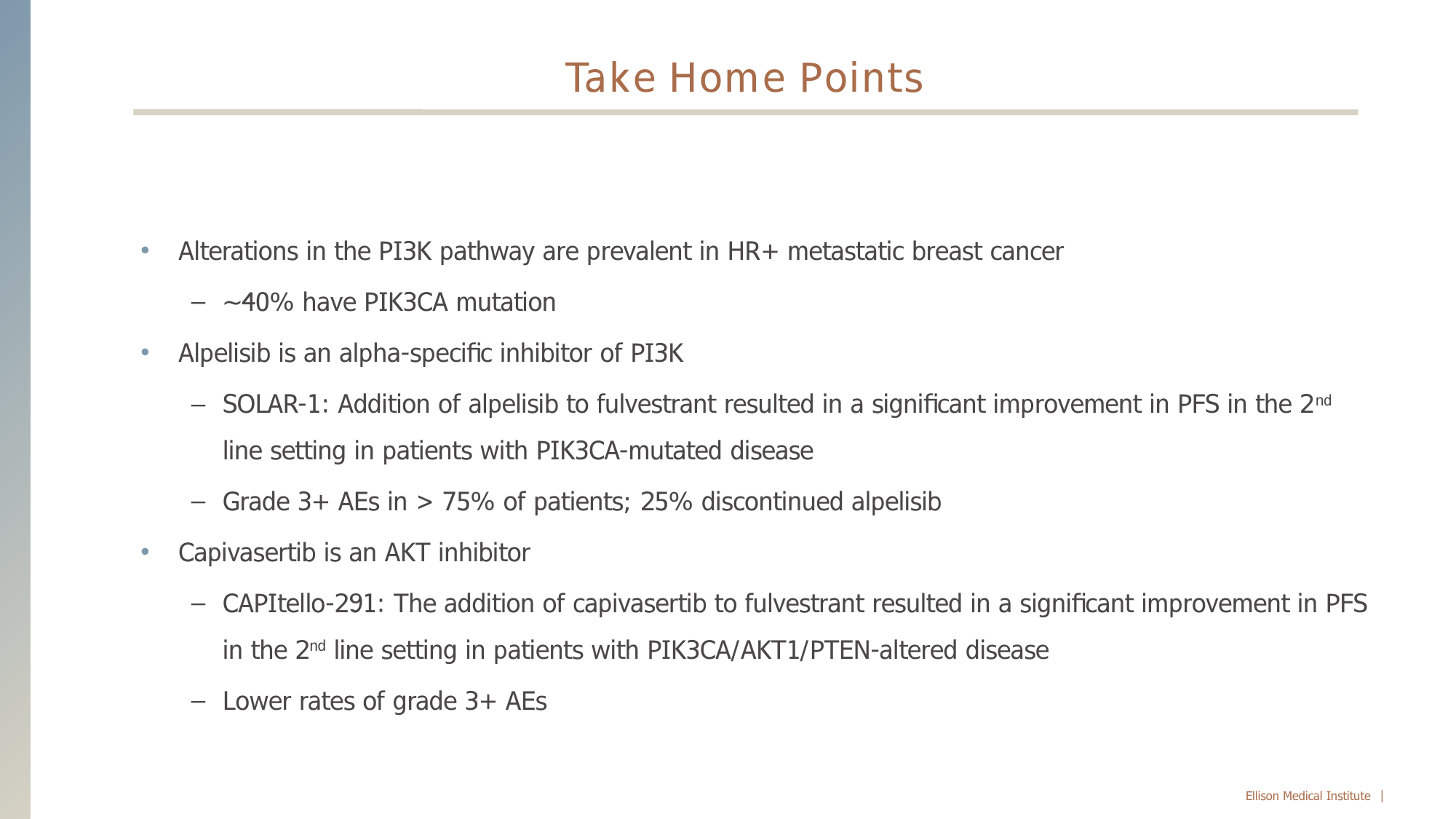

# Take Home Points

Alterations in the PI3K pathway are prevalent in HR+ metastatic breast cancer
~40% have PIK3CA mutation
Alpelisib is an alpha-specific inhibitor of PI3K
SOLAR-1: Addition of alpelisib to fulvestrant resulted in a significant improvement in PFS in the 2nd line setting in patients with PIK3CA-mutated disease
Grade 3+ AEs in > 75% of patients; 25% discontinued alpelisib
Capivasertib is an AKT inhibitor
CAPItello-291: The addition of capivasertib to fulvestrant resulted in a significant improvement in PFS in the 2nd line setting in patients with PIK3CA/AKT1/PTEN-altered disease
Lower rates of grade 3+ AEs
Ellison Medical Institute